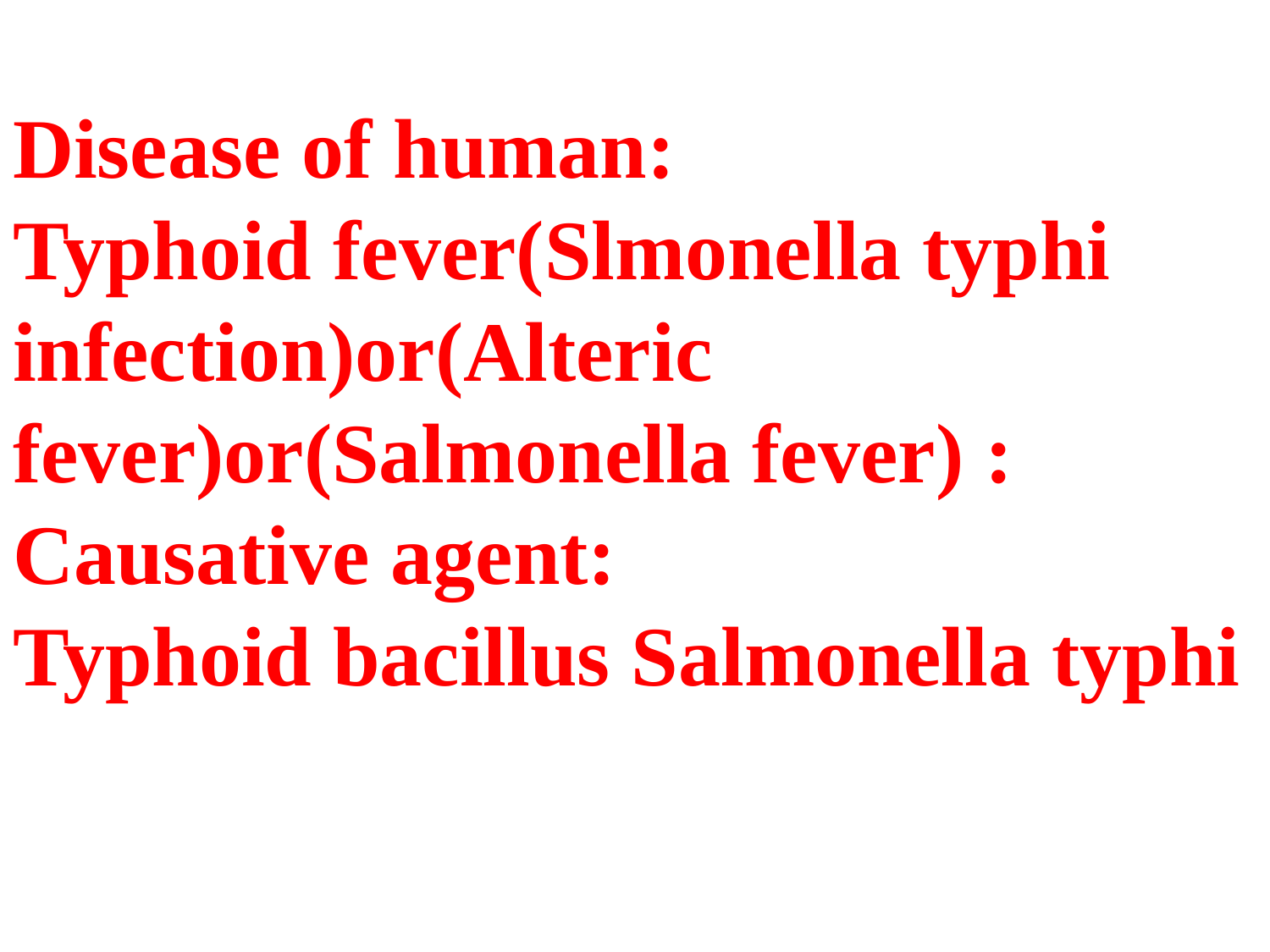

Disease of human:
Typhoid fever(Slmonella typhi  infection)or(Alteric fever)or(Salmonella fever) :
Causative agent:
Typhoid bacillus Salmonella typhi